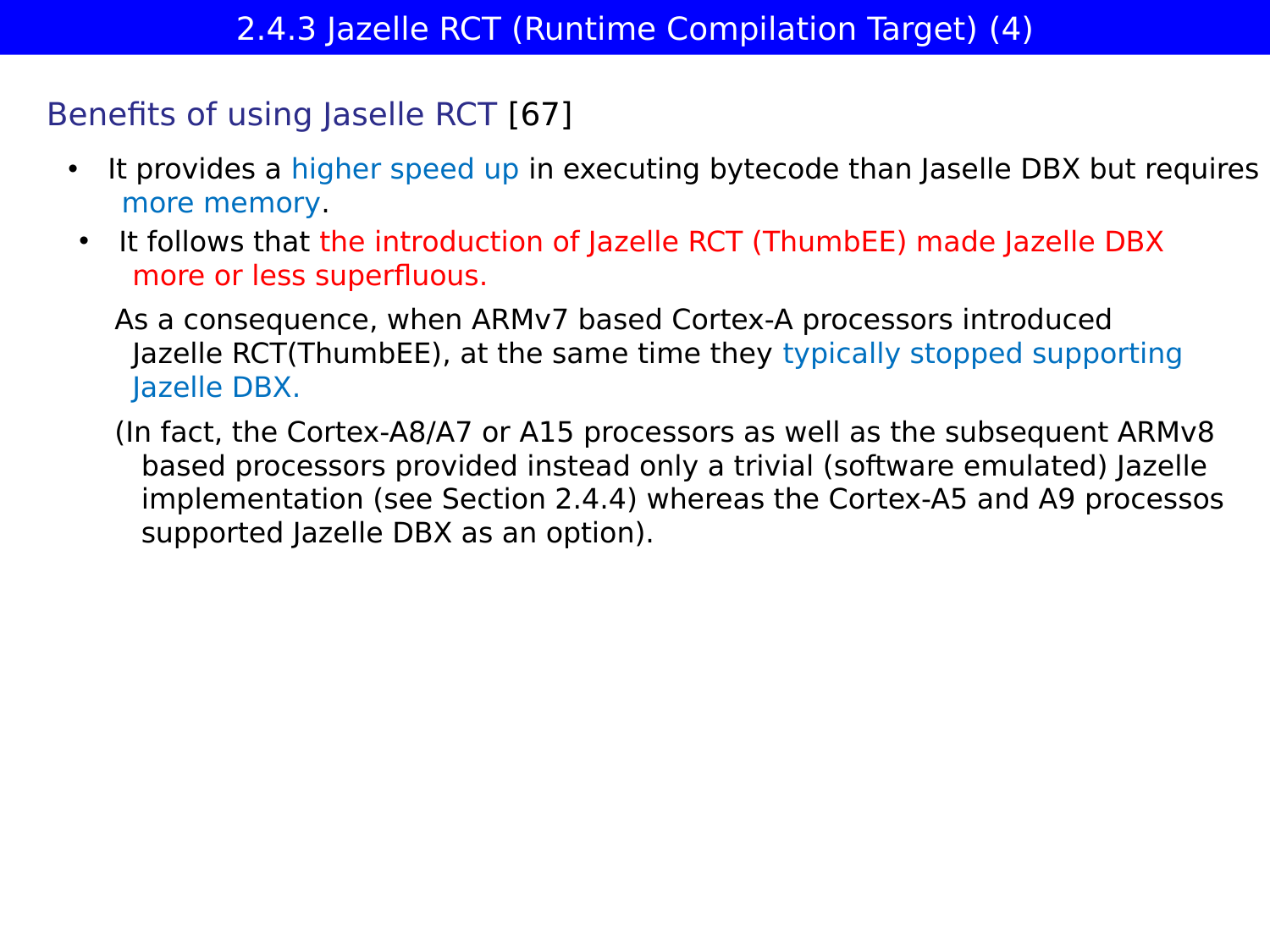

# 2.4.3 Jazelle RCT (Runtime Compilation Target) (4)
Benefits of using Jaselle RCT [67]
It provides a higher speed up in executing bytecode than Jaselle DBX but requires
      more memory.
It follows that the introduction of Jazelle RCT (ThumbEE) made Jazelle DBX
      more or less superfluous.
    As a consequence, when ARMv7 based Cortex-A processors introduced
      Jazelle RCT(ThumbEE), at the same time they typically stopped supporting
      Jazelle DBX.
    (In fact, the Cortex-A8/A7 or A15 processors as well as the subsequent ARMv8
       based processors provided instead only a trivial (software emulated) Jazelle
       implementation (see Section 2.4.4) whereas the Cortex-A5 and A9 processos
       supported Jazelle DBX as an option).